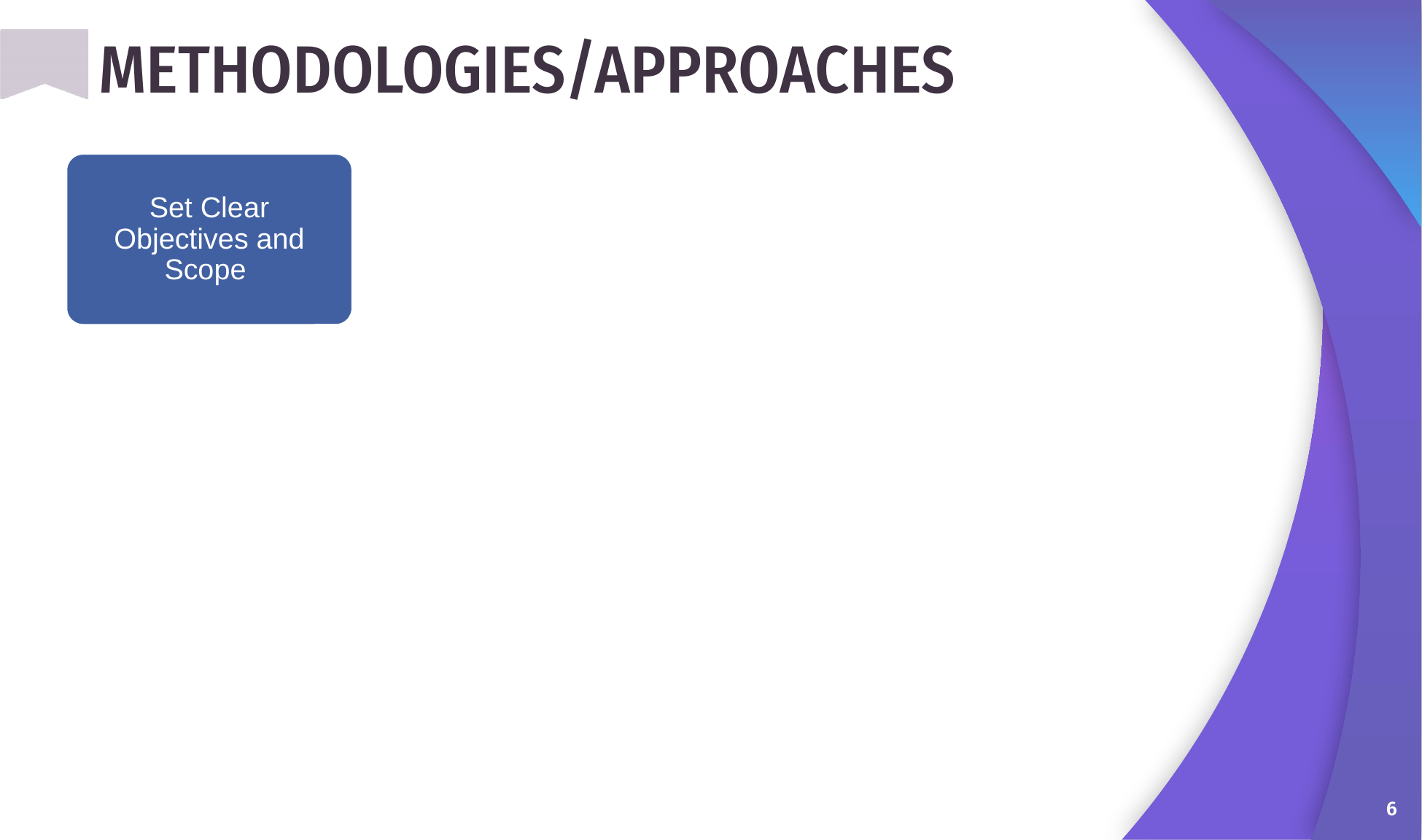

METHODOLOGIES/APPROACHES

Set Clear Objectives and Scope
6